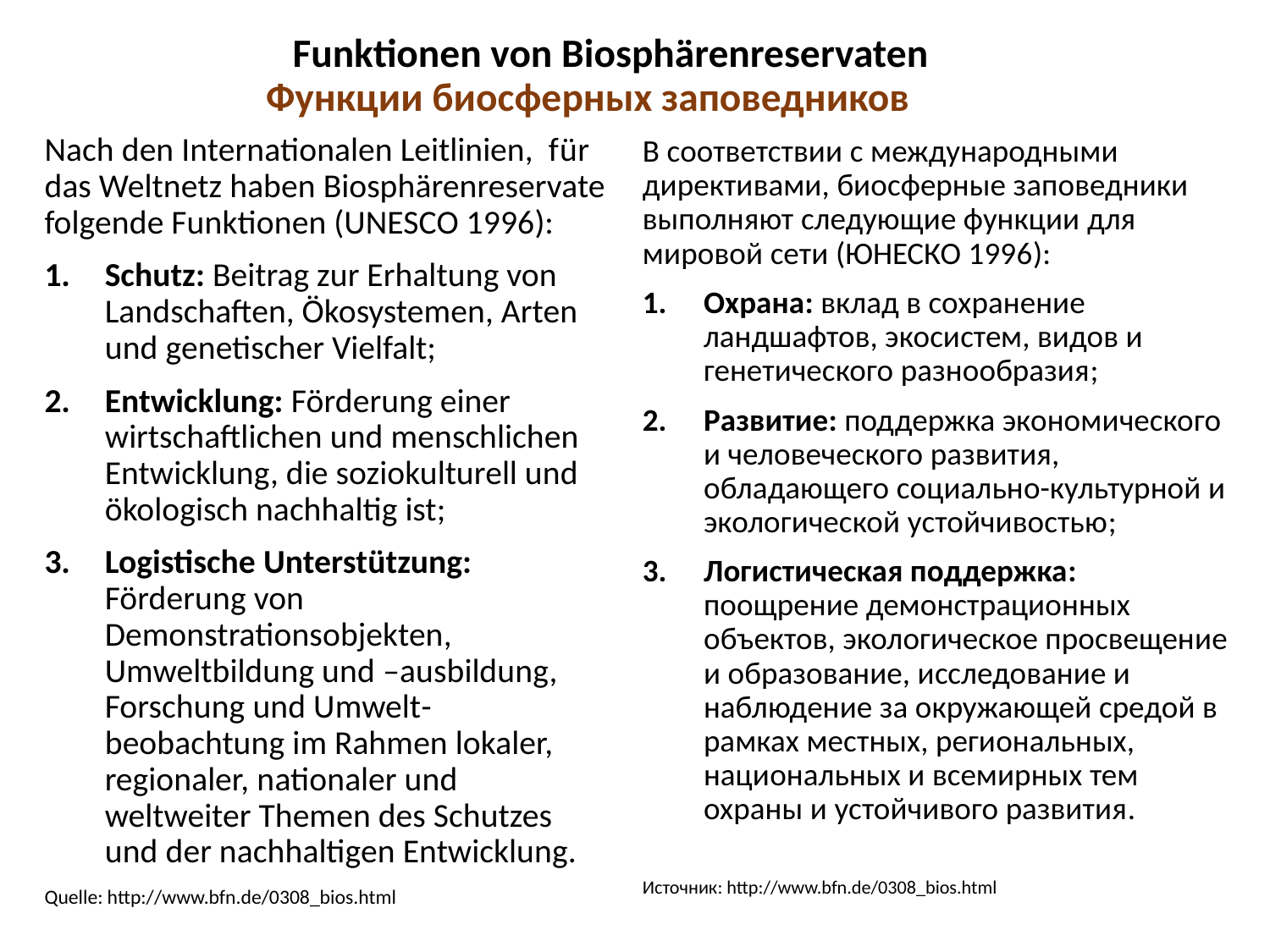

# Funktionen von Biosphärenreservaten Функции биосферных заповедников
Nach den Internationalen Leitlinien,  für das Weltnetz haben Biosphärenreservate folgende Funktionen (UNESCO 1996):
Schutz: Beitrag zur Erhaltung von Landschaften, Ökosystemen, Arten und genetischer Vielfalt;
Entwicklung: Förderung einer wirtschaftlichen und menschlichen Entwicklung, die soziokulturell und ökologisch nachhaltig ist;
Logistische Unterstützung: Förderung von Demonstrationsobjekten, Umweltbildung und –ausbildung, Forschung und Umwelt-beobachtung im Rahmen lokaler, regionaler, nationaler und weltweiter Themen des Schutzes und der nachhaltigen Entwicklung.
Quelle: http://www.bfn.de/0308_bios.html
В соответствии с международными директивами, биосферные заповедники выполняют следующие функции для мировой сети (ЮНЕСКО 1996):
Охрана: вклад в сохранение ландшафтов, экосистем, видов и генетического разнообразия;
Развитие: поддержка экономического и человеческого развития, обладающего социально-культурной и экологической устойчивостью;
Логистическая поддержка: поощрение демонстрационных объектов, экологическое просвещение и образование, исследование и наблюдение за окружающей средой в рамках местных, региональных, национальных и всемирных тем охраны и устойчивого развития.

Источник: http://www.bfn.de/0308_bios.html